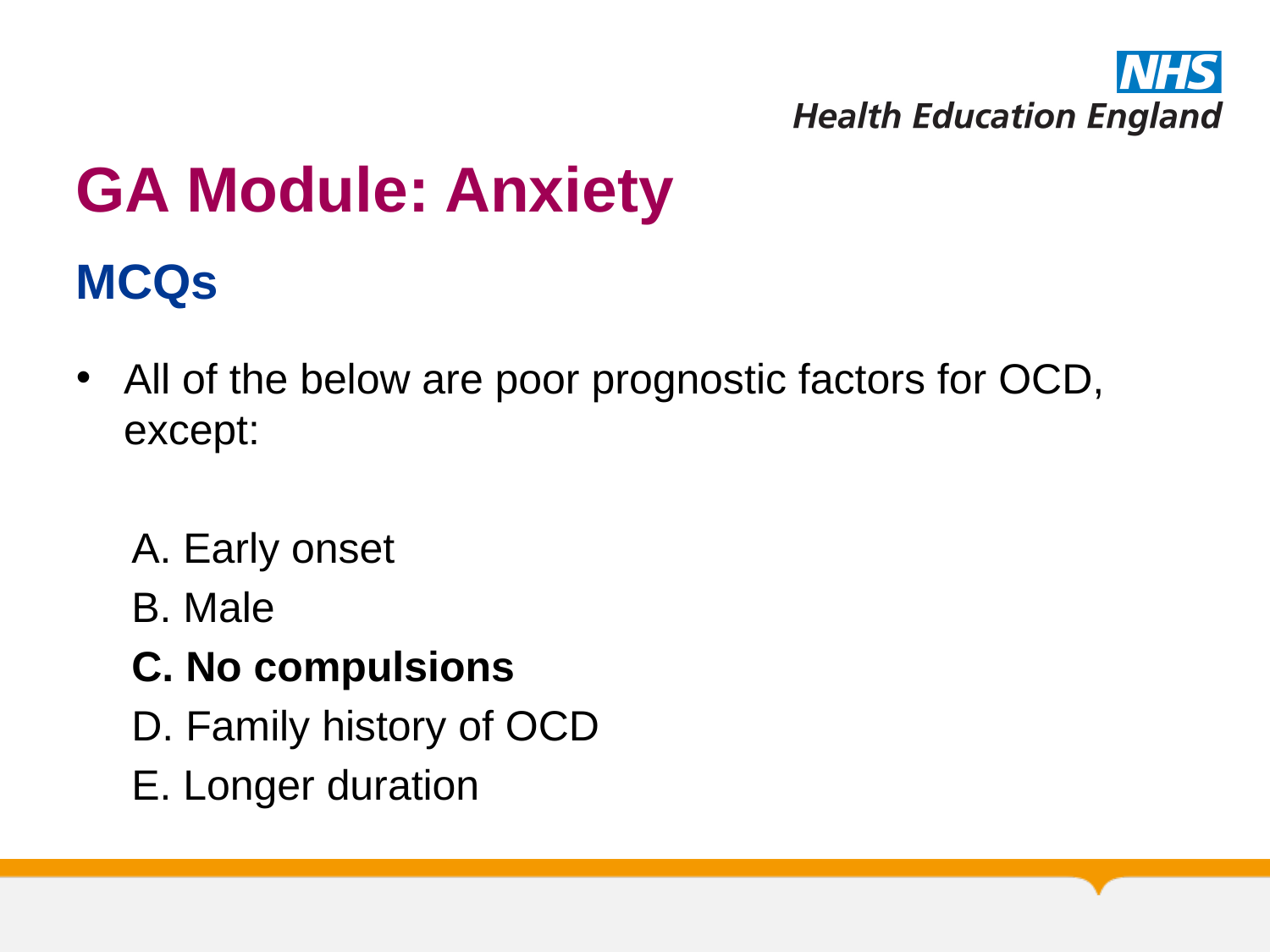

# GA Module: Anxiety
MCQs
All of the below are poor prognostic factors for OCD, except:

A. Early onset
B. Male
C. No compulsions
D. Family history of OCD
E. Longer duration